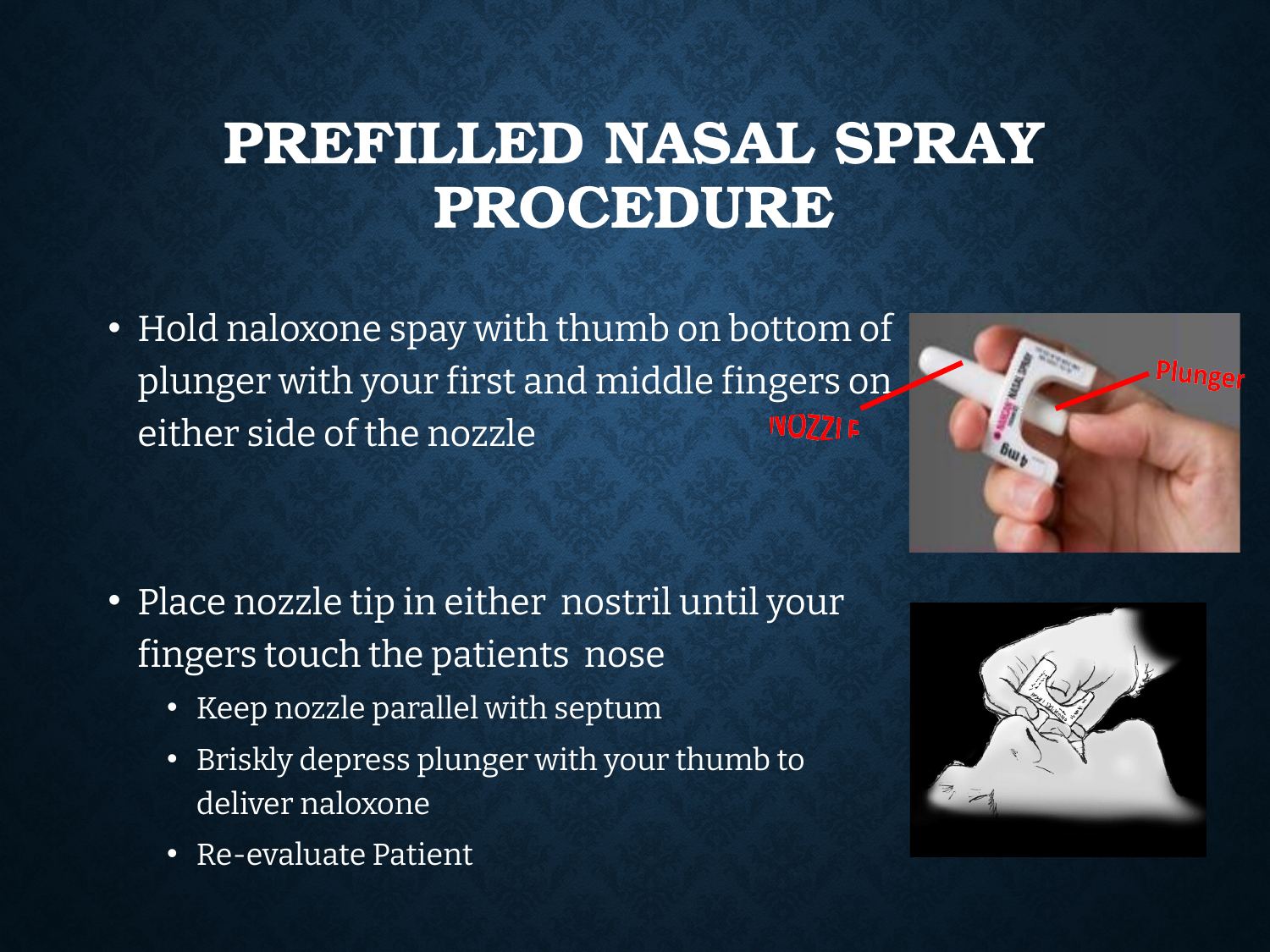

# Prefilled Nasal spray Procedure
Hold naloxone spay with thumb on bottom of plunger with your first and middle fingers on either side of the nozzle

Place nozzle tip in either  nostril until your fingers touch the patients  nose
Keep nozzle parallel with septum
Briskly depress plunger with your thumb to deliver naloxone
Re-evaluate Patient